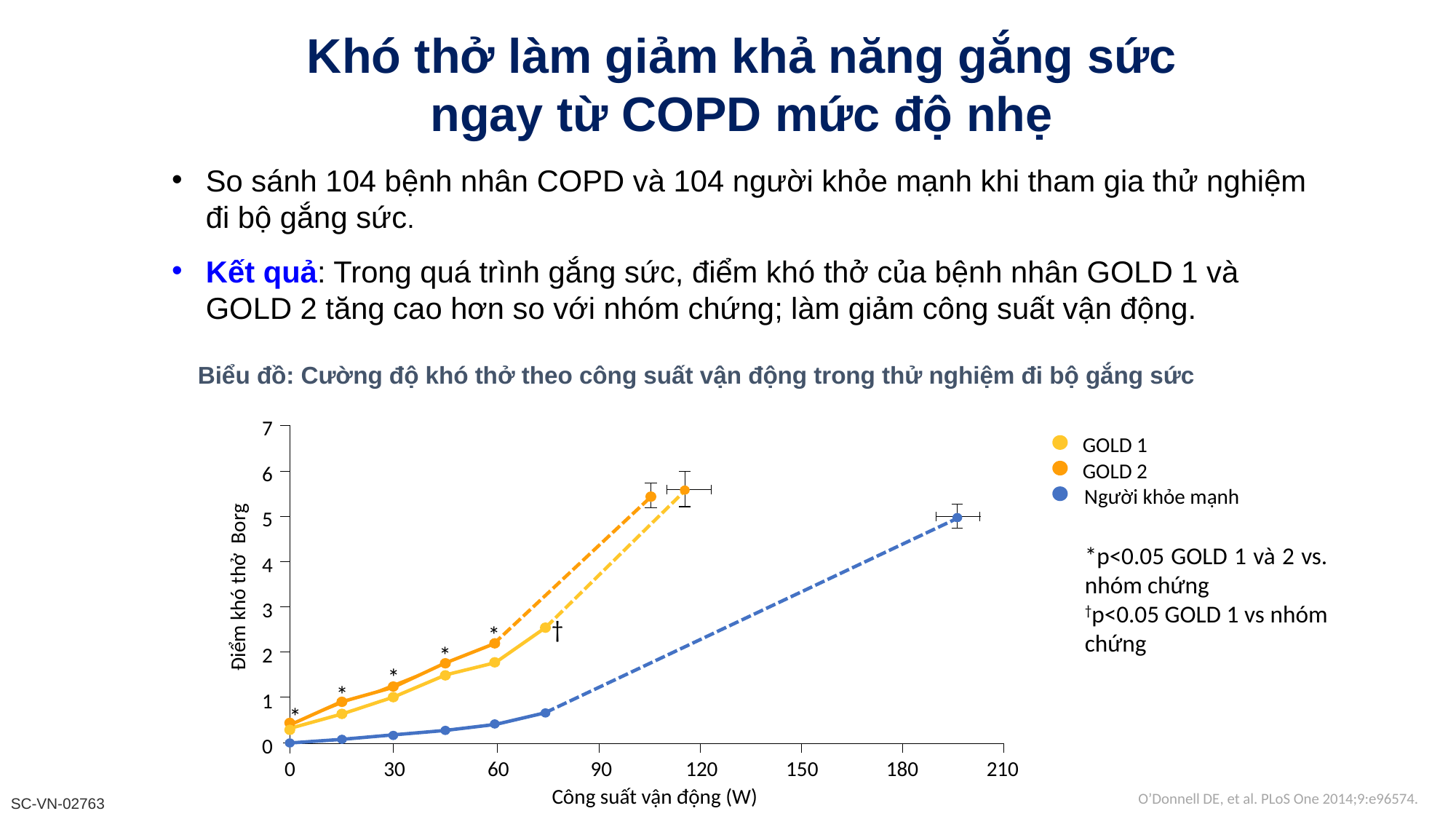

Khó thở làm giảm khả năng gắng sức ngay từ COPD mức độ nhẹ
So sánh 104 bệnh nhân COPD và 104 người khỏe mạnh khi tham gia thử nghiệm đi bộ gắng sức.
Kết quả: Trong quá trình gắng sức, điểm khó thở của bệnh nhân GOLD 1 và GOLD 2 tăng cao hơn so với nhóm chứng; làm giảm công suất vận động.
Biểu đồ: Cường độ khó thở theo công suất vận động trong thử nghiệm đi bộ gắng sức
7
GOLD 1

GOLD 2

Người khỏe mạnh

6

5

4
Điểm khó thở  Borg
3
†

*

2

*

*

1
*

*

0

0
30
60
90
120
150
180
210
Công suất vận động (W)
*p<0.05 GOLD 1 và 2 vs. nhóm chứng
†p<0.05 GOLD 1 vs nhóm chứng
O’Donnell DE, et al. PLoS One 2014;9:e96574.